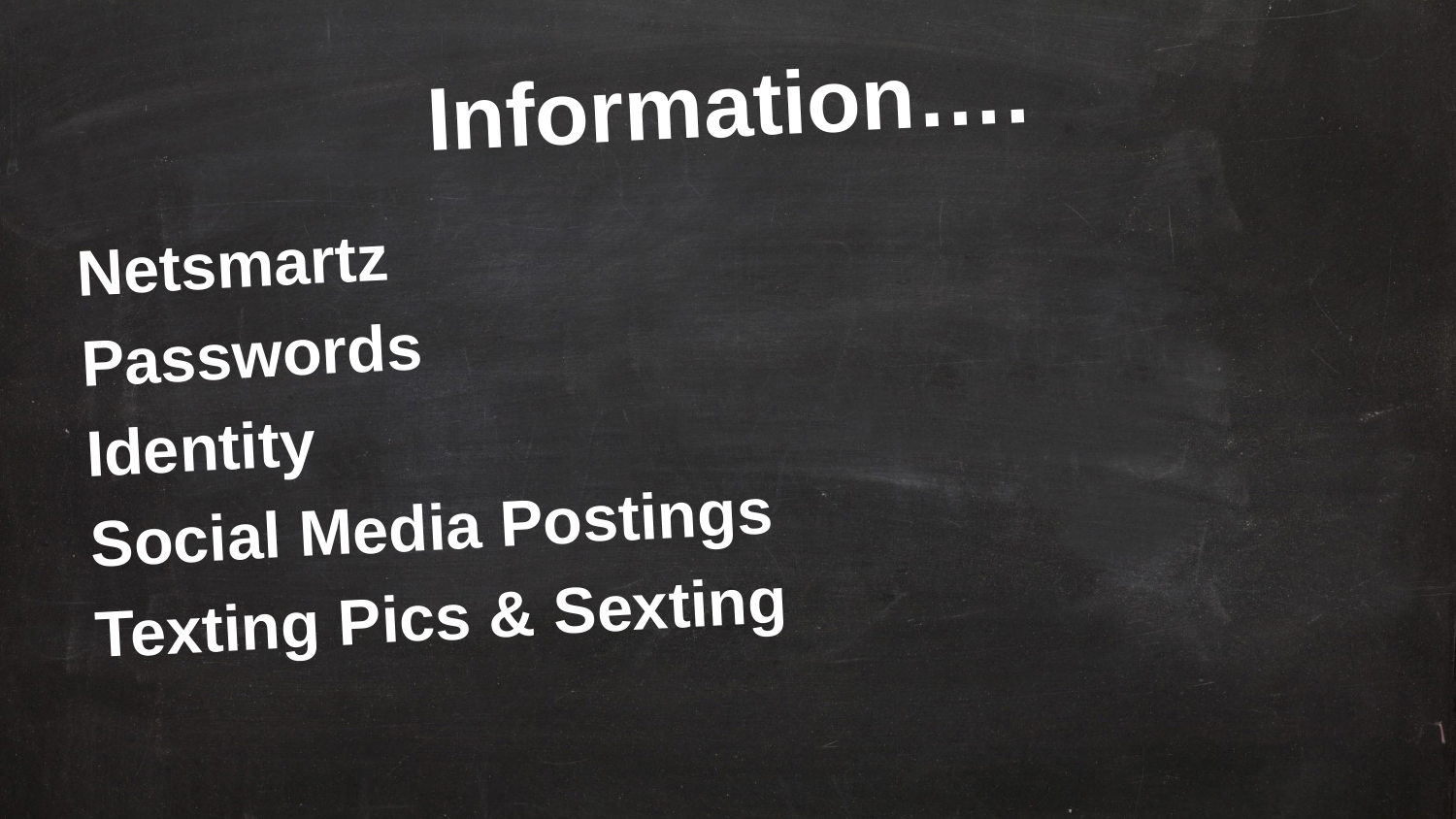

# Information….
Netsmartz
Passwords
Identity
Social Media Postings
Texting Pics & Sexting